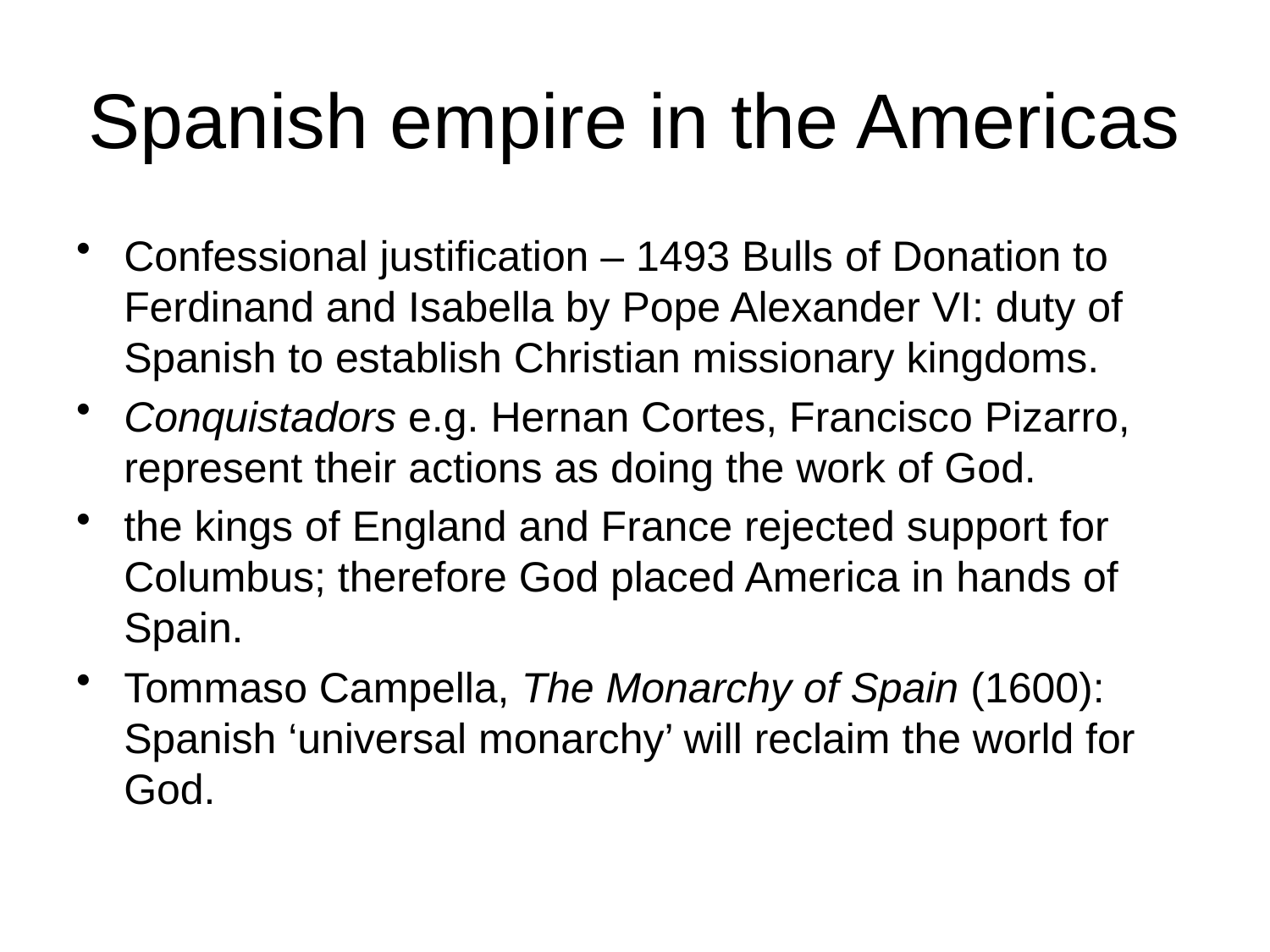

# Spanish empire in the Americas
Confessional justification – 1493 Bulls of Donation to Ferdinand and Isabella by Pope Alexander VI: duty of Spanish to establish Christian missionary kingdoms.
Conquistadors e.g. Hernan Cortes, Francisco Pizarro, represent their actions as doing the work of God.
the kings of England and France rejected support for Columbus; therefore God placed America in hands of Spain.
Tommaso Campella, The Monarchy of Spain (1600): Spanish ‘universal monarchy’ will reclaim the world for God.